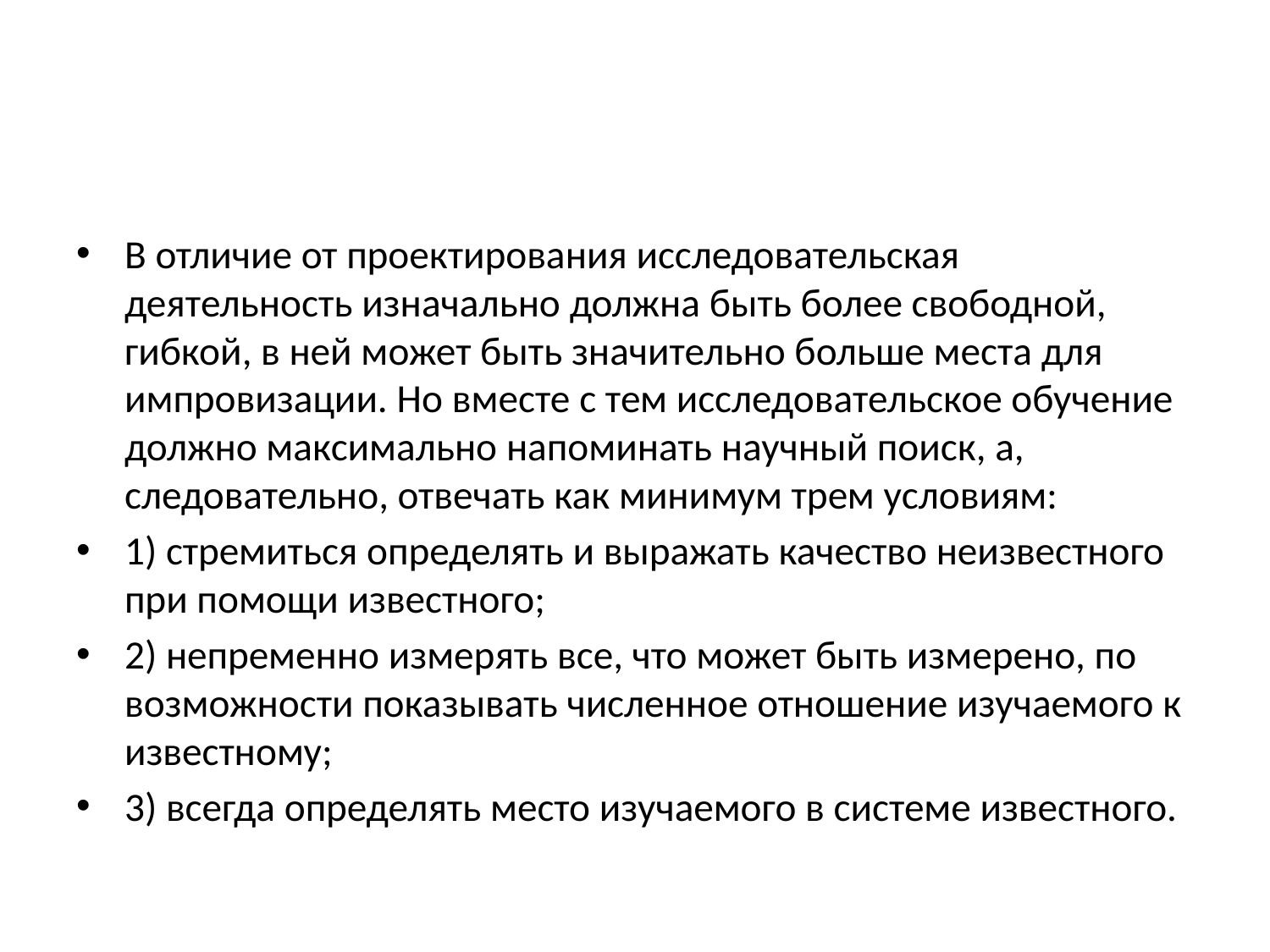

#
В отличие от проектирования исследовательская деятельность изначально должна быть более свободной, гибкой, в ней может быть значительно больше места для импровизации. Но вместе с тем исследовательское обучение должно максимально напоминать научный поиск, а, следовательно, отвечать как минимум трем условиям:
1) стремиться определять и выражать качество неизвестного при помощи известного;
2) непременно измерять все, что может быть измерено, по возможности показывать численное отношение изучаемого к известному;
3) всегда определять место изучаемого в системе известного.